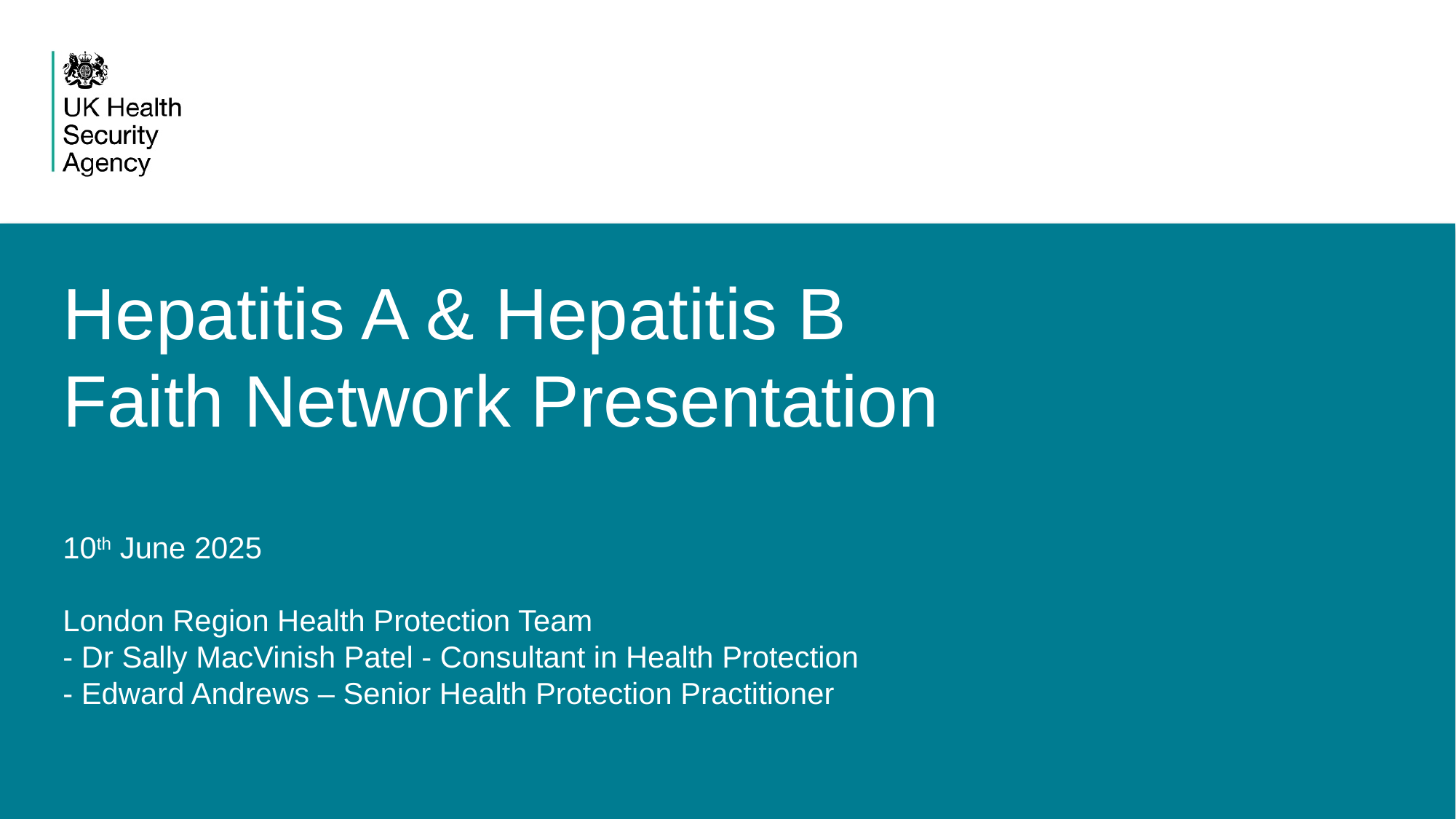

# Hepatitis A & Hepatitis B Faith Network Presentation 10th June 2025 London Region Health Protection Team - Dr Sally MacVinish Patel - Consultant in Health Protection - Edward Andrews – Senior Health Protection Practitioner